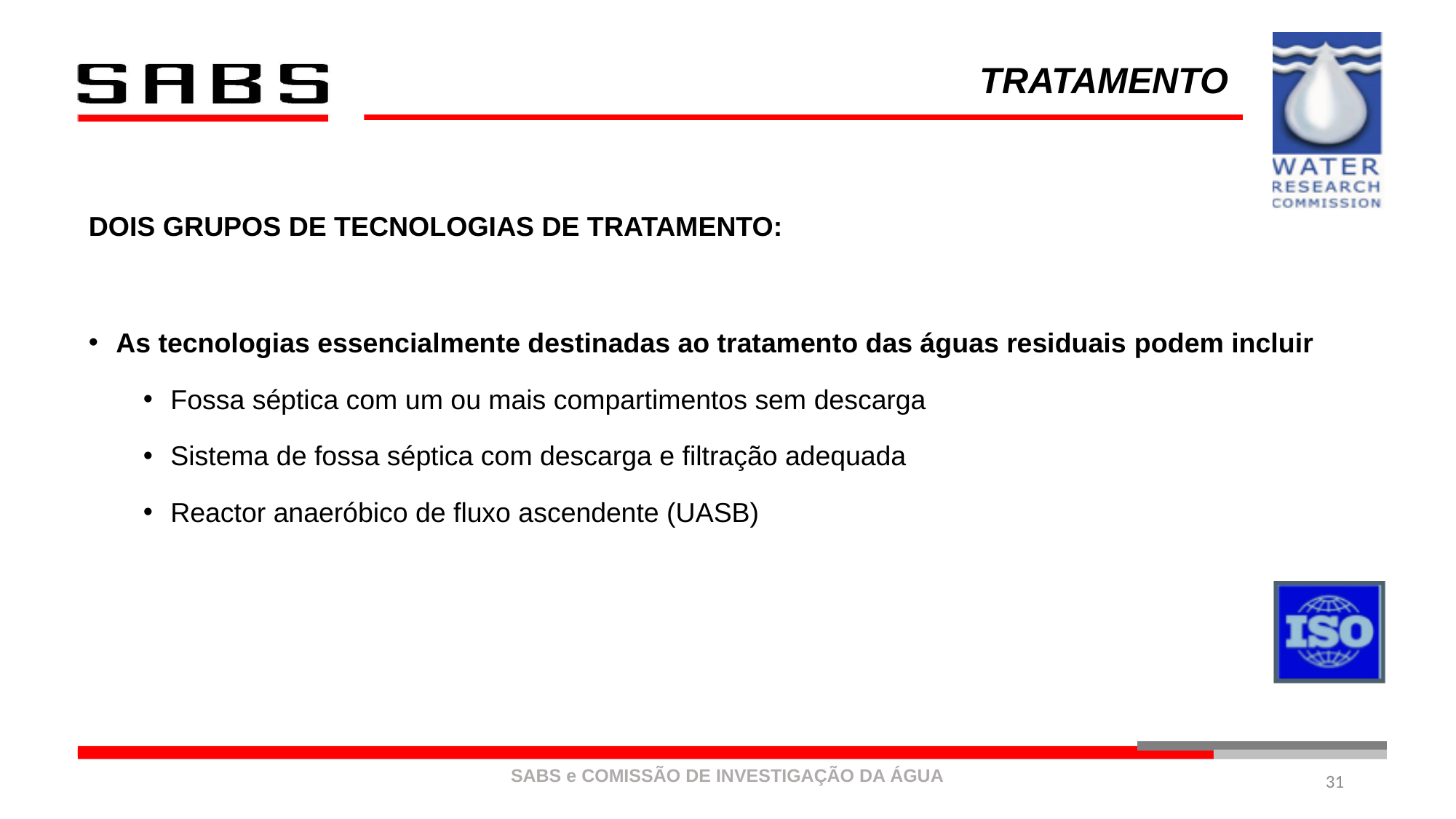

# TRATAMENTO

DOIS GRUPOS DE TECNOLOGIAS DE TRATAMENTO:

As tecnologias essencialmente destinadas ao tratamento das águas residuais podem incluir
Fossa séptica com um ou mais compartimentos sem descarga
Sistema de fossa séptica com descarga e filtração adequada
Reactor anaeróbico de fluxo ascendente (UASB)

31